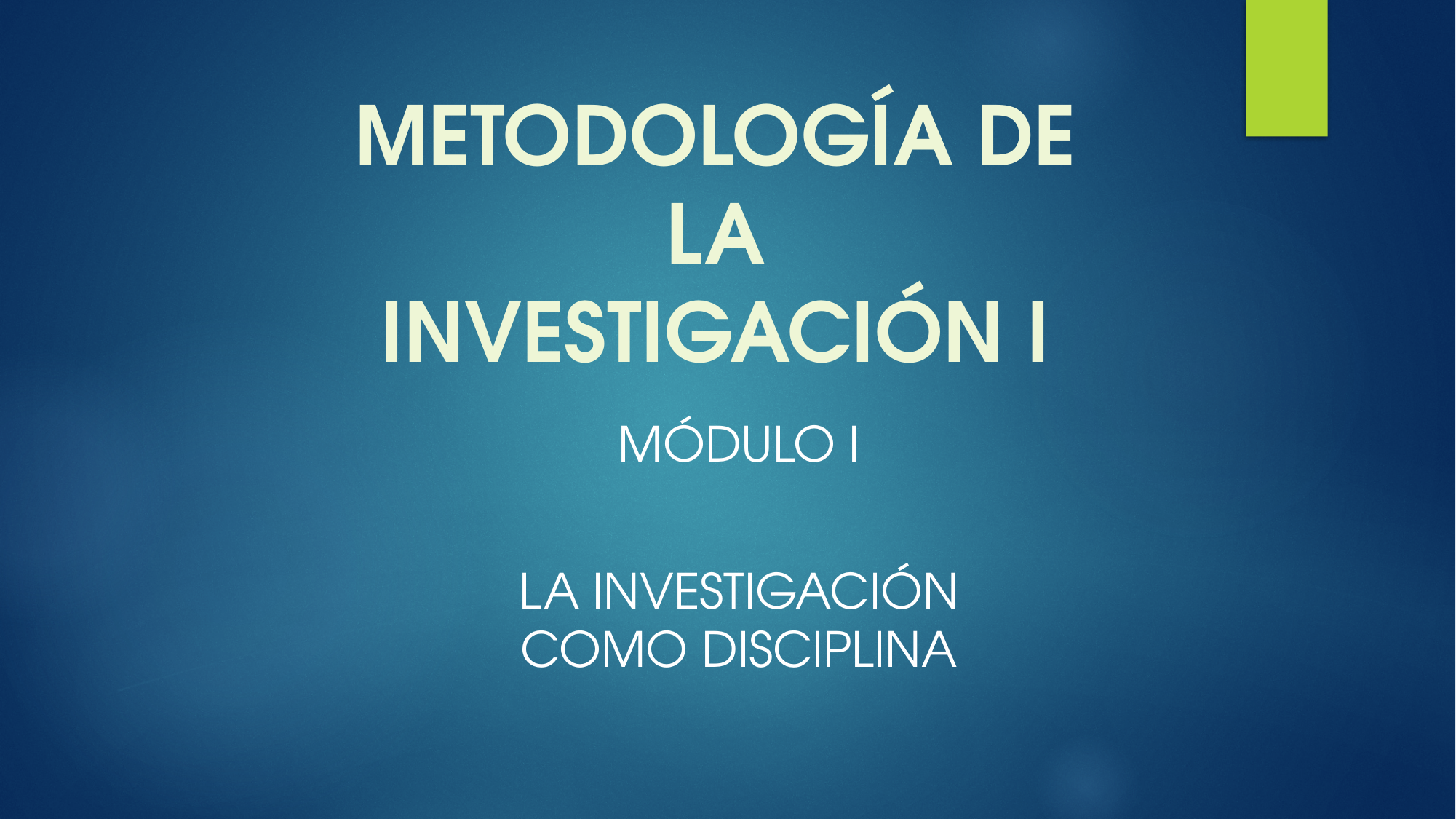

METODOLOGÍA DE LA INVESTIGACIÓN I
MÓDULO I

LA INVESTIGACIÓN COMO DISCIPLINA